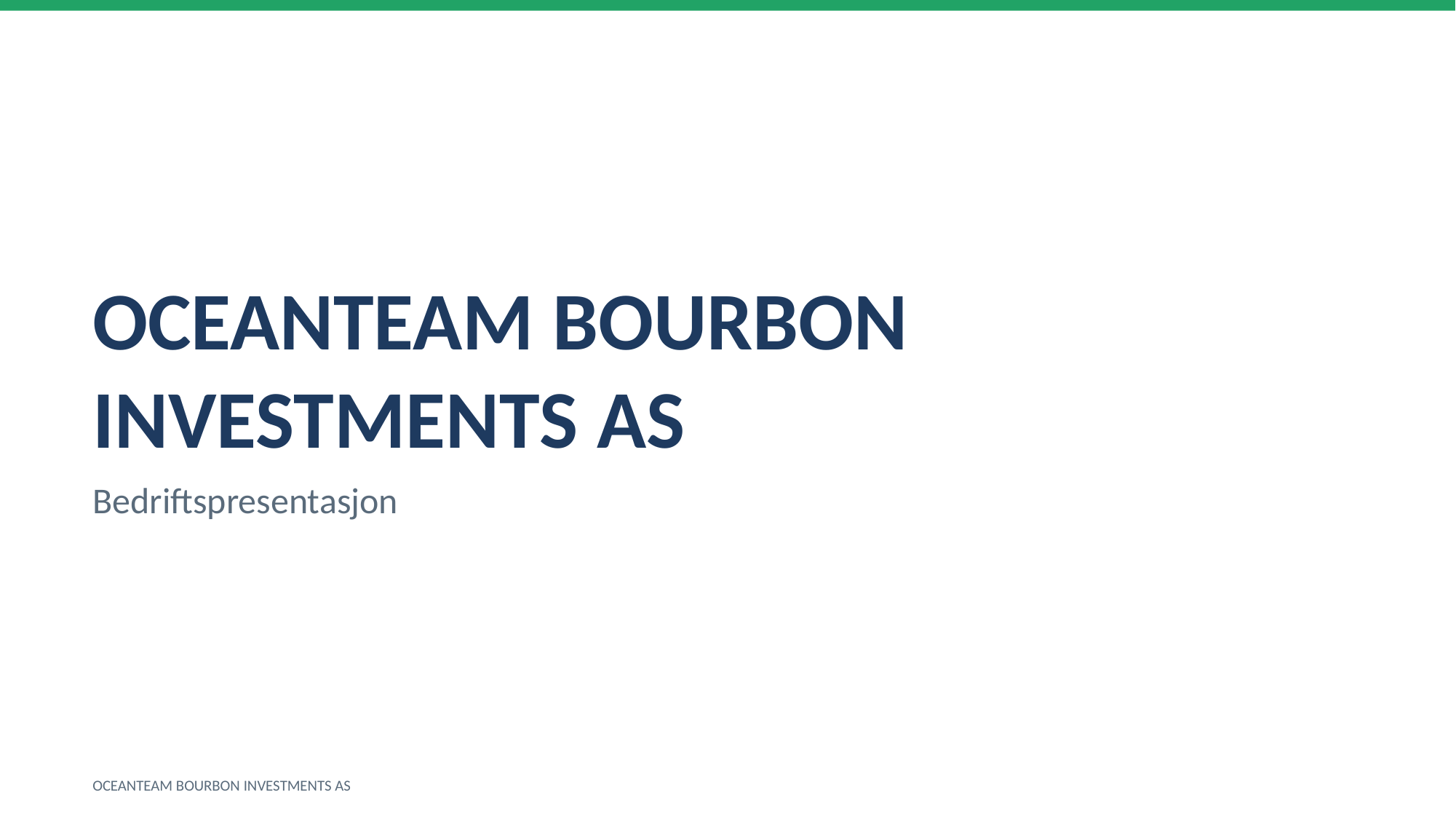

OCEANTEAM BOURBON INVESTMENTS AS
Bedriftspresentasjon
OCEANTEAM BOURBON INVESTMENTS AS